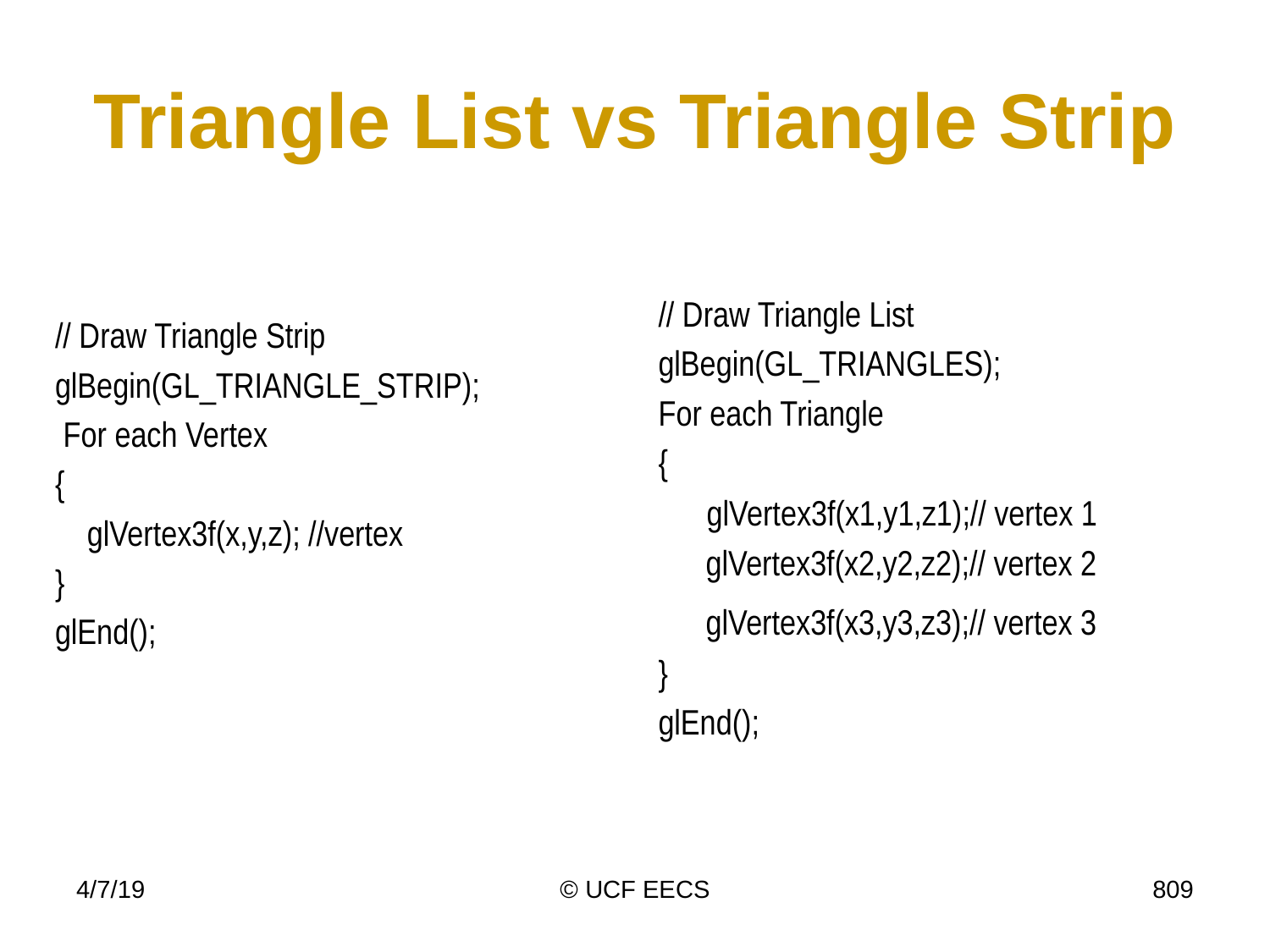

# Triangle List vs Triangle Strip
// Draw Triangle List
glBegin(GL_TRIANGLES);
For each Triangle
{
      glVertex3f(x1,y1,z1);// vertex 1 glVertex3f(x2,y2,z2);// vertex 2
	glVertex3f(x3,y3,z3);// vertex 3
}
glEnd();
// Draw Triangle Strip
glBegin(GL_TRIANGLE_STRIP);
 For each Vertex
{
    glVertex3f(x,y,z); //vertex
}
glEnd();
4/7/19
© UCF EECS
809